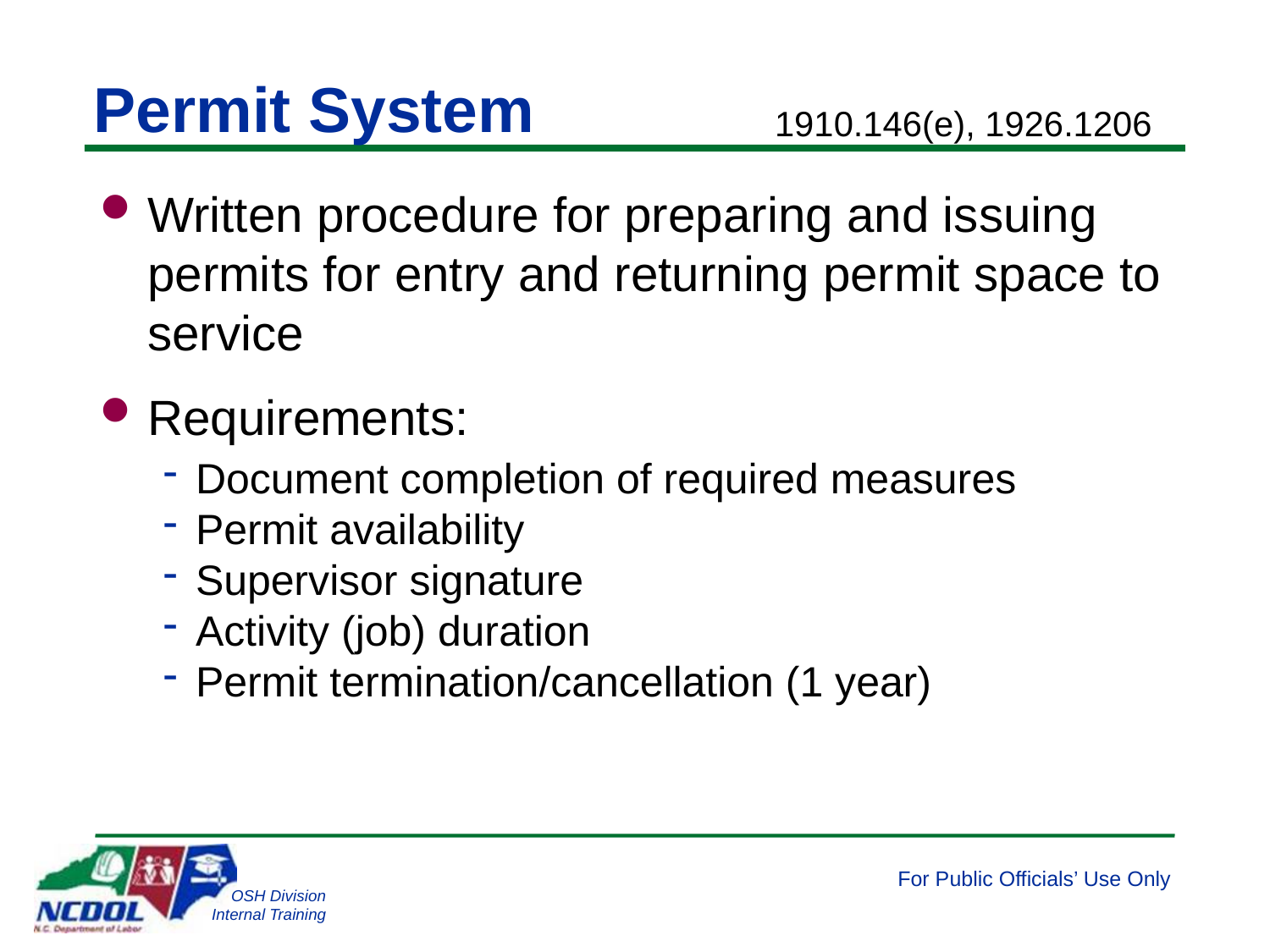

# Permit System
1910.146(e), 1926.1206
Written procedure for preparing and issuing permits for entry and returning permit space to service

Requirements:

Document completion of required measures
Permit availability
Supervisor signature
Activity (job) duration
Permit termination/cancellation (1 year)